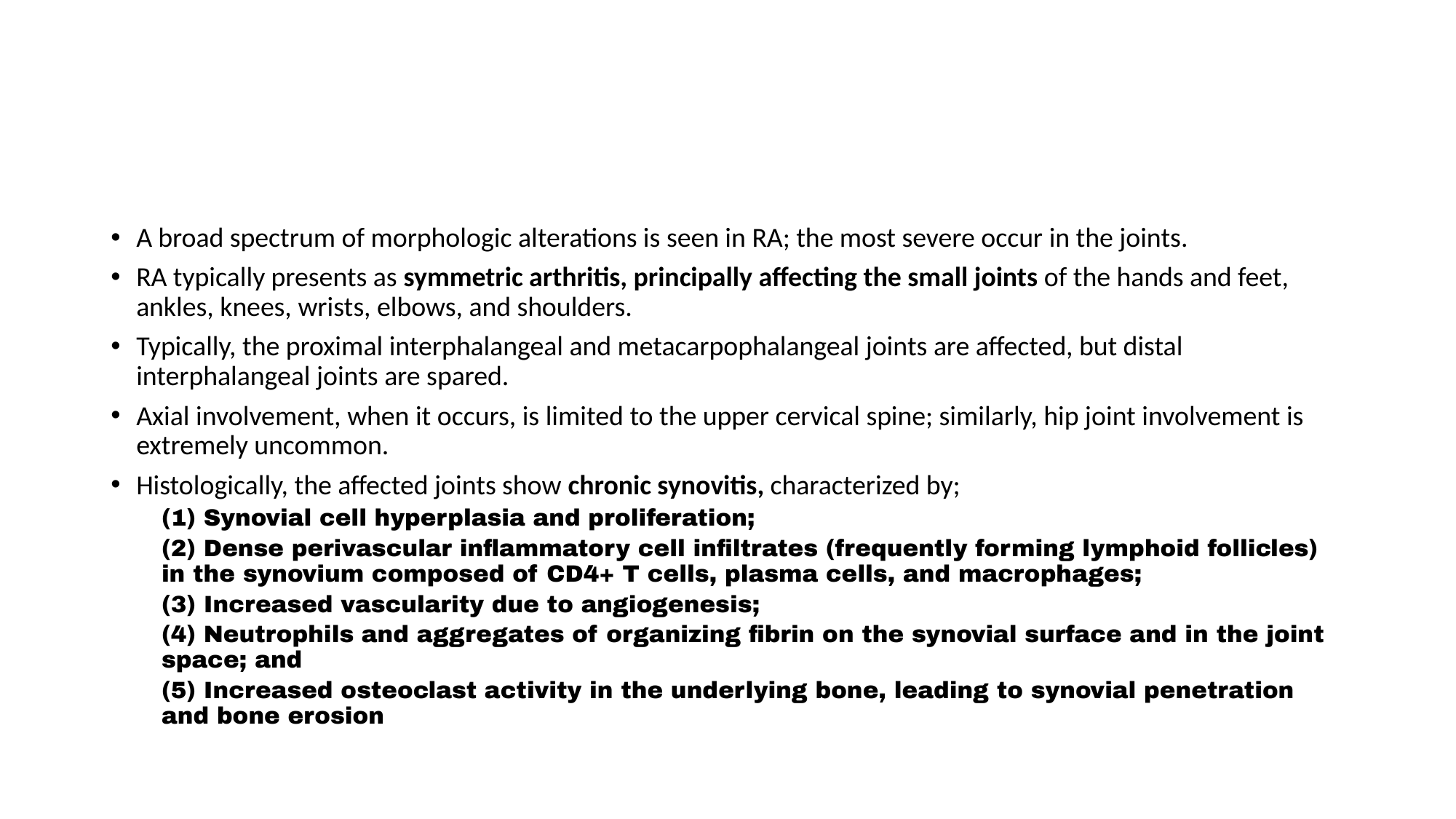

#
A broad spectrum of morphologic alterations is seen in RA; the most severe occur in the joints.
RA typically presents as symmetric arthritis, principally affecting the small joints of the hands and feet, ankles, knees, wrists, elbows, and shoulders.
Typically, the proximal interphalangeal and metacarpophalangeal joints are affected, but distal interphalangeal joints are spared.
Axial involvement, when it occurs, is limited to the upper cervical spine; similarly, hip joint involvement is extremely uncommon.
Histologically, the affected joints show chronic synovitis, characterized by;
(1) Synovial cell hyperplasia and proliferation;
(2) Dense perivascular inflammatory cell infiltrates (frequently forming lymphoid follicles) in the synovium composed of CD4+ T cells, plasma cells, and macrophages;
(3) Increased vascularity due to angiogenesis;
(4) Neutrophils and aggregates of organizing fibrin on the synovial surface and in the joint space; and
(5) Increased osteoclast activity in the underlying bone, leading to synovial penetration and bone erosion